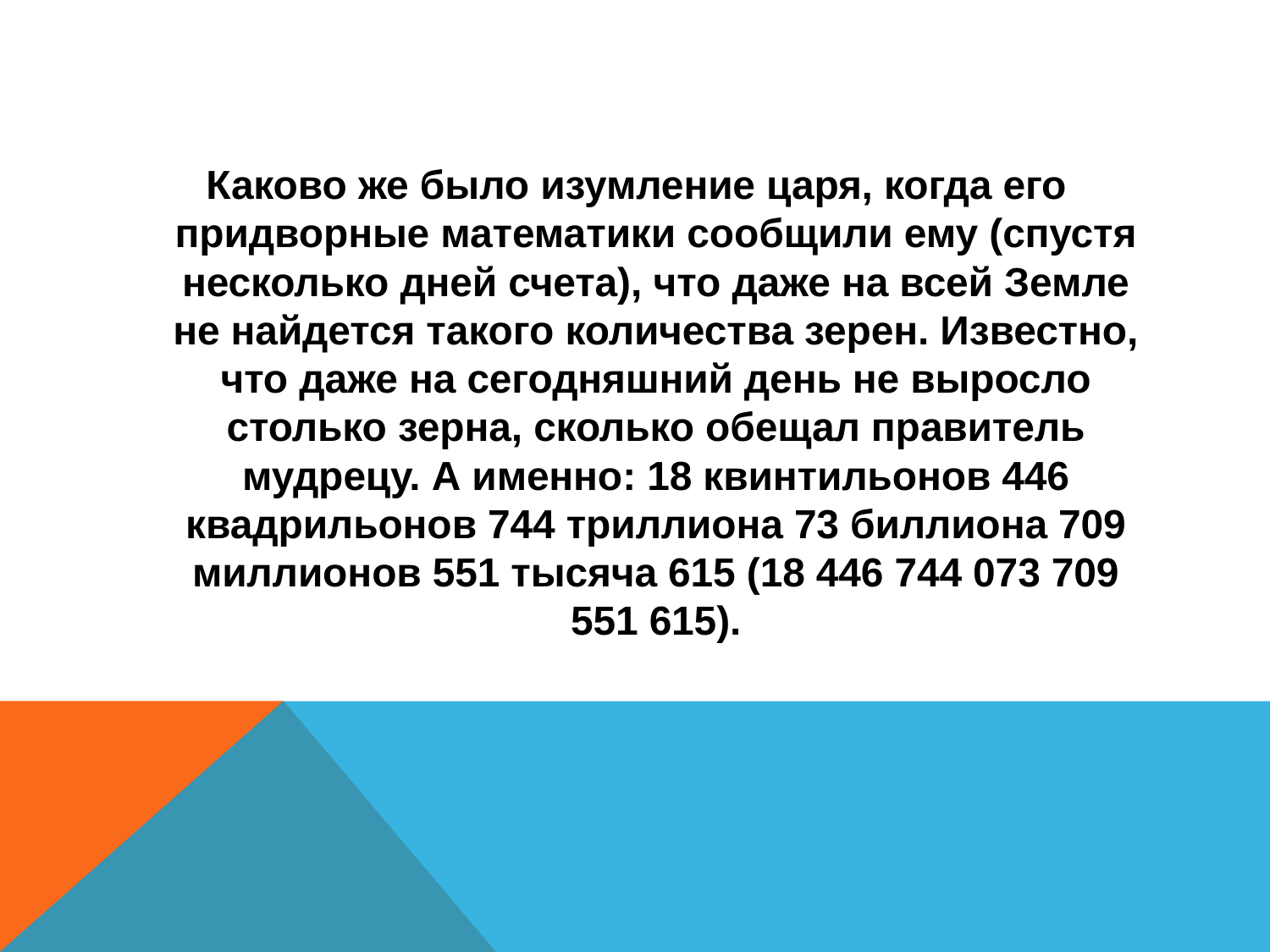

Каково же было изумление царя, когда его придворные математики сообщили ему (спустя несколько дней счета), что даже на всей Земле не найдется такого количества зерен. Известно, что даже на сегодняшний день не выросло столько зерна, сколько обещал правитель мудрецу. А именно: 18 квинтильонов 446 квадрильонов 744 триллиона 73 биллиона 709 миллионов 551 тысяча 615 (18 446 744 073 709 551 615).